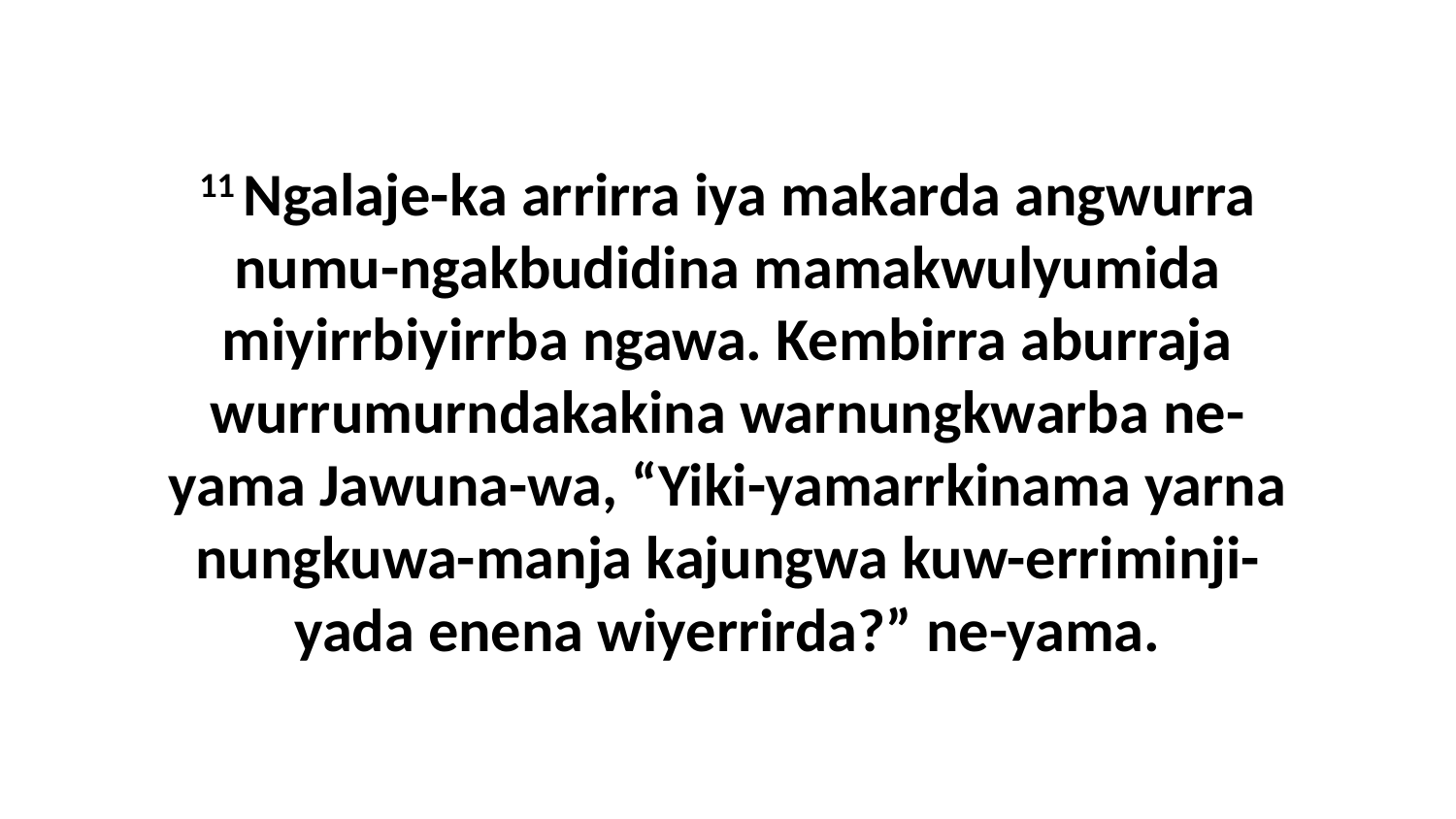

11 Ngalaje-ka arrirra iya makarda angwurra numu-ngakbudidina mamakwulyumida miyirrbiyirrba ngawa. Kembirra aburraja wurrumurndakakina warnungkwarba ne-yama Jawuna-wa, “Yiki-yamarrkinama yarna nungkuwa-manja kajungwa kuw-erriminji-yada enena wiyerrirda?” ne-yama.